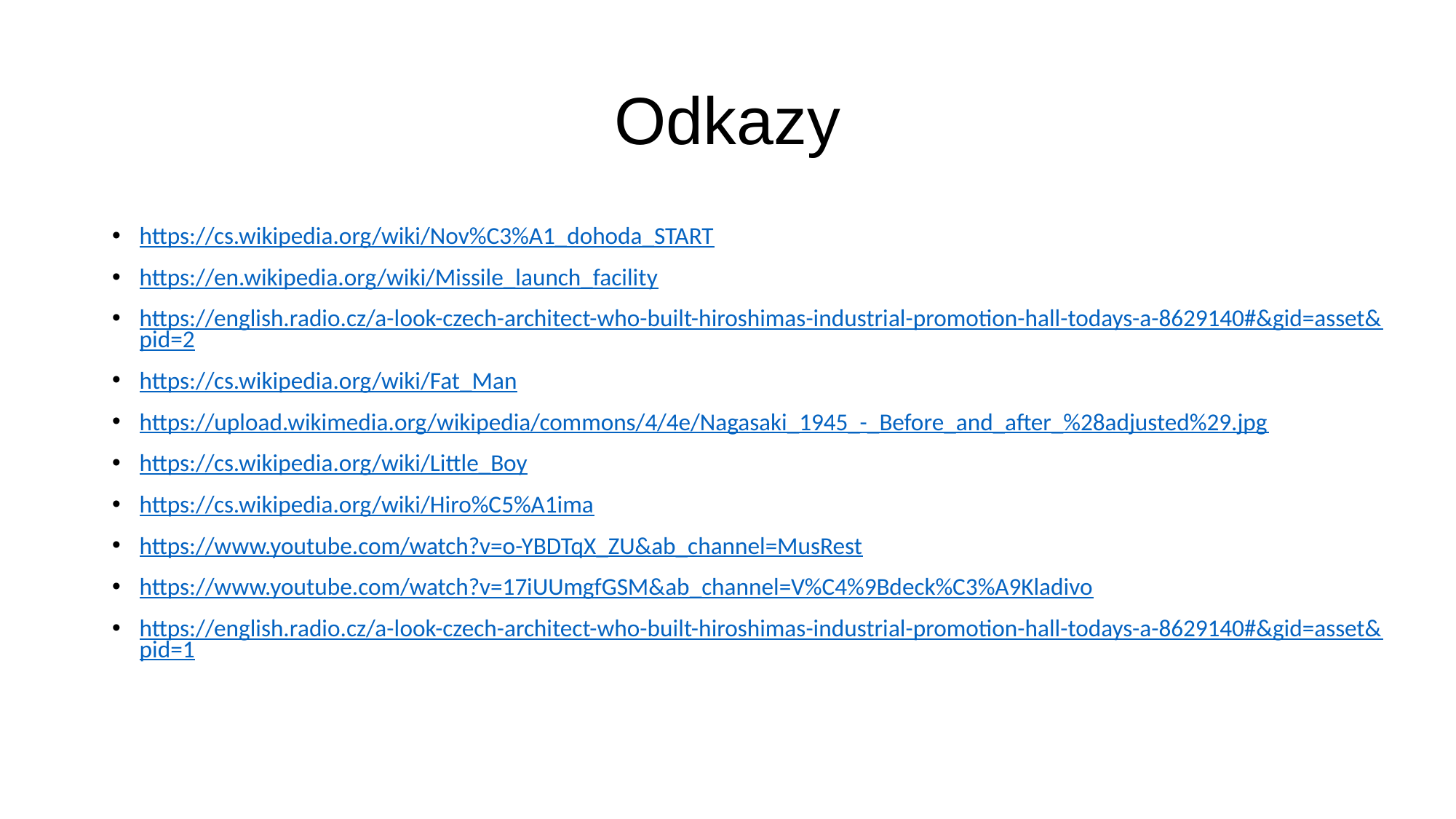

# Odkazy
https://cs.wikipedia.org/wiki/Nov%C3%A1_dohoda_START
https://en.wikipedia.org/wiki/Missile_launch_facility
https://english.radio.cz/a-look-czech-architect-who-built-hiroshimas-industrial-promotion-hall-todays-a-8629140#&gid=asset&pid=2
https://cs.wikipedia.org/wiki/Fat_Man
https://upload.wikimedia.org/wikipedia/commons/4/4e/Nagasaki_1945_-_Before_and_after_%28adjusted%29.jpg
https://cs.wikipedia.org/wiki/Little_Boy
https://cs.wikipedia.org/wiki/Hiro%C5%A1ima
https://www.youtube.com/watch?v=o-YBDTqX_ZU&ab_channel=MusRest
https://www.youtube.com/watch?v=17iUUmgfGSM&ab_channel=V%C4%9Bdeck%C3%A9Kladivo
https://english.radio.cz/a-look-czech-architect-who-built-hiroshimas-industrial-promotion-hall-todays-a-8629140#&gid=asset&pid=1